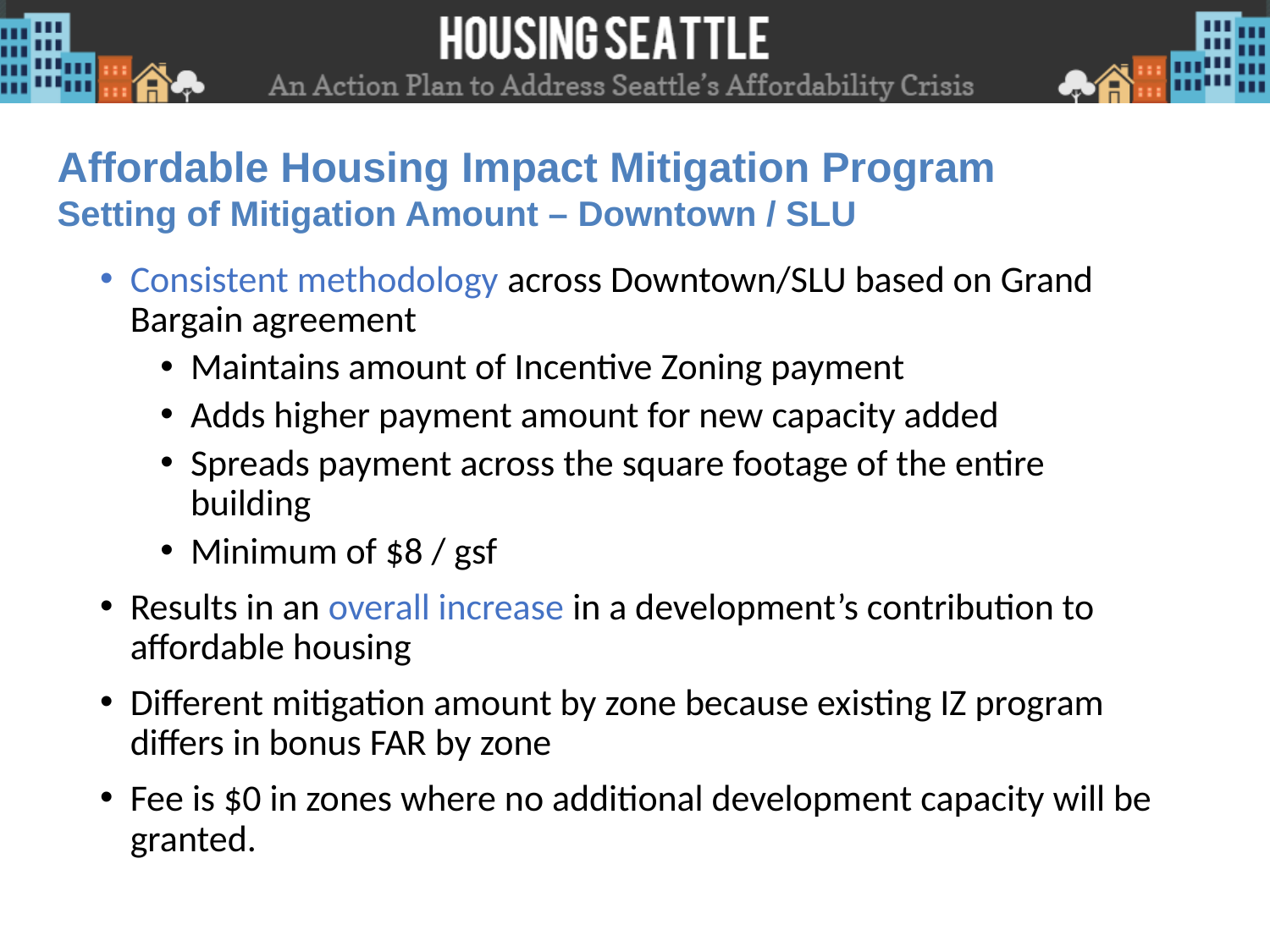

Affordable Housing Impact Mitigation Program
Setting of Mitigation Amount – Downtown / SLU
Consistent methodology across Downtown/SLU based on Grand Bargain agreement
Maintains amount of Incentive Zoning payment
Adds higher payment amount for new capacity added
Spreads payment across the square footage of the entire building
Minimum of $8 / gsf
Results in an overall increase in a development’s contribution to affordable housing
Different mitigation amount by zone because existing IZ program differs in bonus FAR by zone
Fee is $0 in zones where no additional development capacity will be granted.